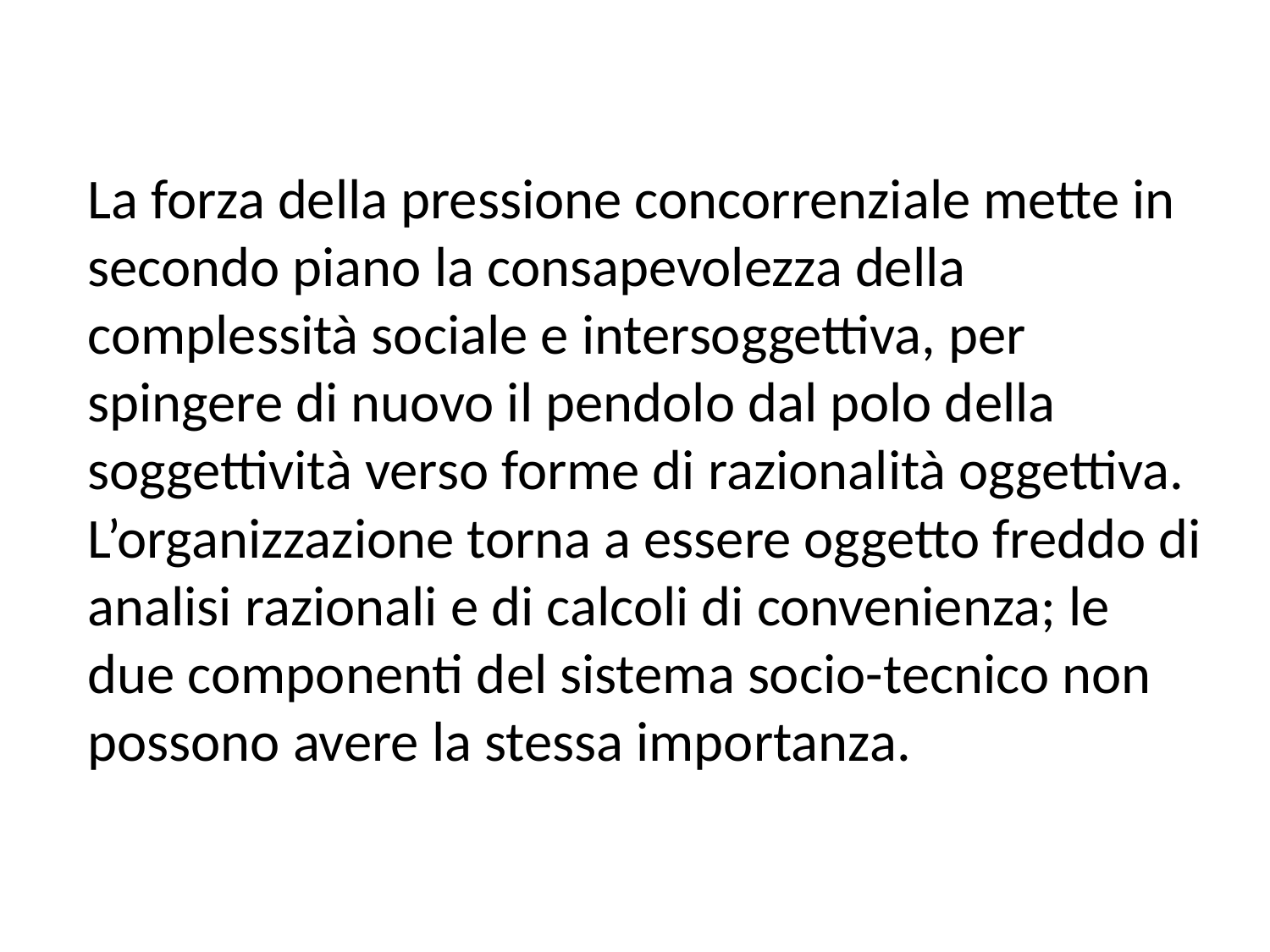

La forza della pressione concorrenziale mette in secondo piano la consapevolezza della complessità sociale e intersoggettiva, per spingere di nuovo il pendolo dal polo della soggettività verso forme di razionalità oggettiva. L’organizzazione torna a essere oggetto freddo di analisi razionali e di calcoli di convenienza; le due componenti del sistema socio-tecnico non possono avere la stessa importanza.